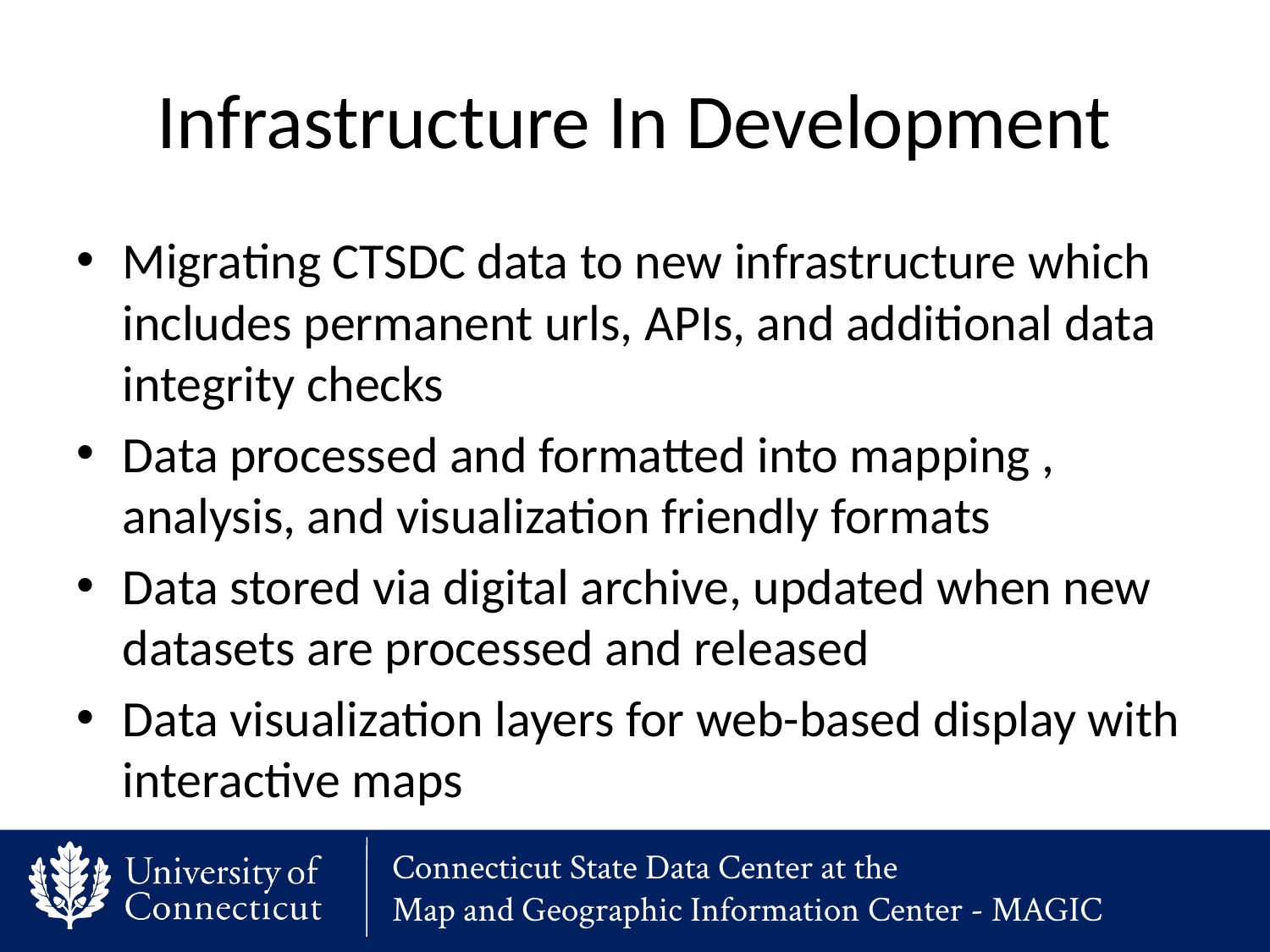

# Infrastructure In Development
Migrating CTSDC data to new infrastructure which includes permanent urls, APIs, and additional data integrity checks
Data processed and formatted into mapping , analysis, and visualization friendly formats
Data stored via digital archive, updated when new datasets are processed and released
Data visualization layers for web-based display with interactive maps